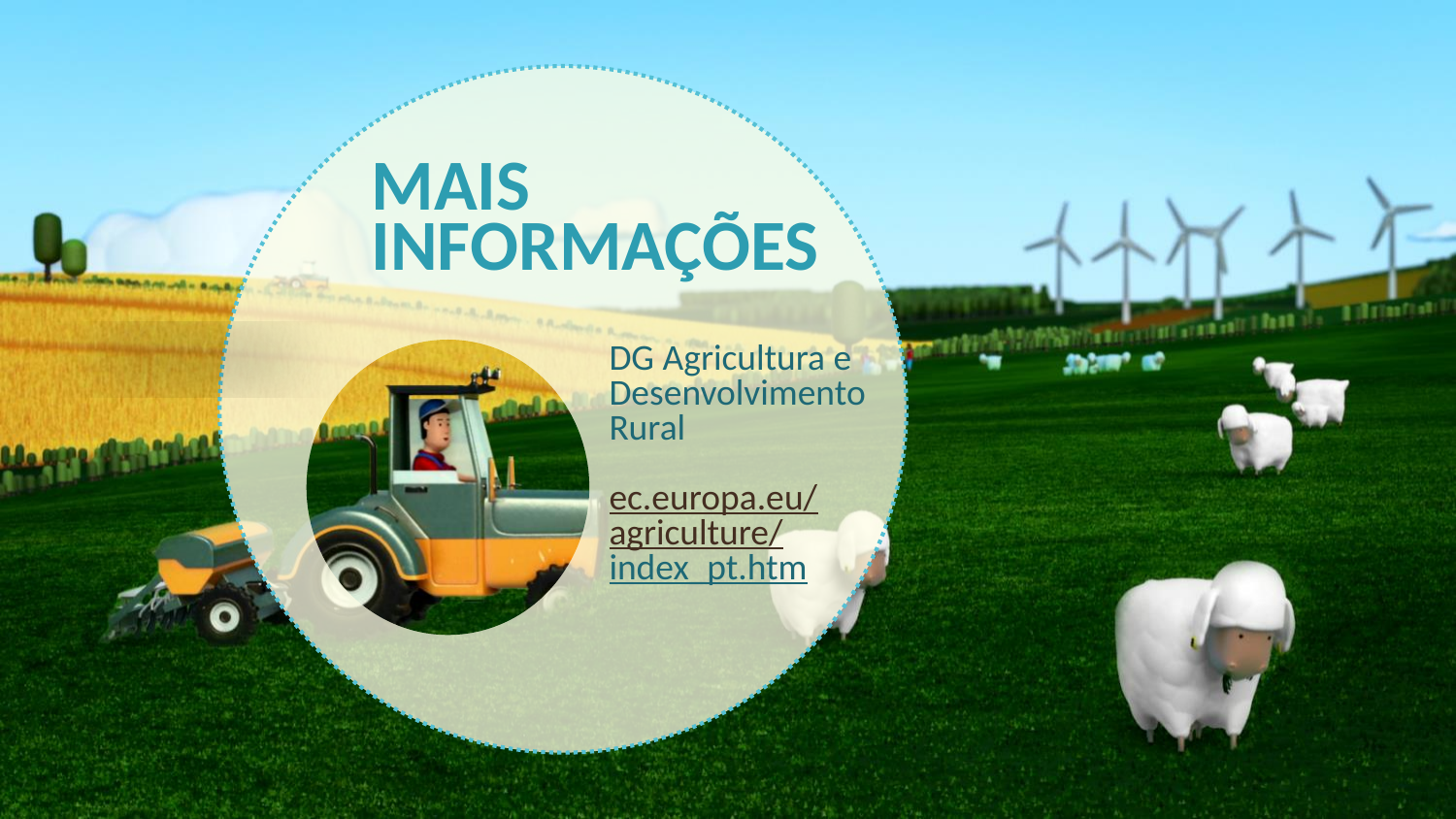

# Mais informações
DG Agricultura e Desenvolvimento Rural
ec.europa.eu/
agriculture/
index_pt.htm